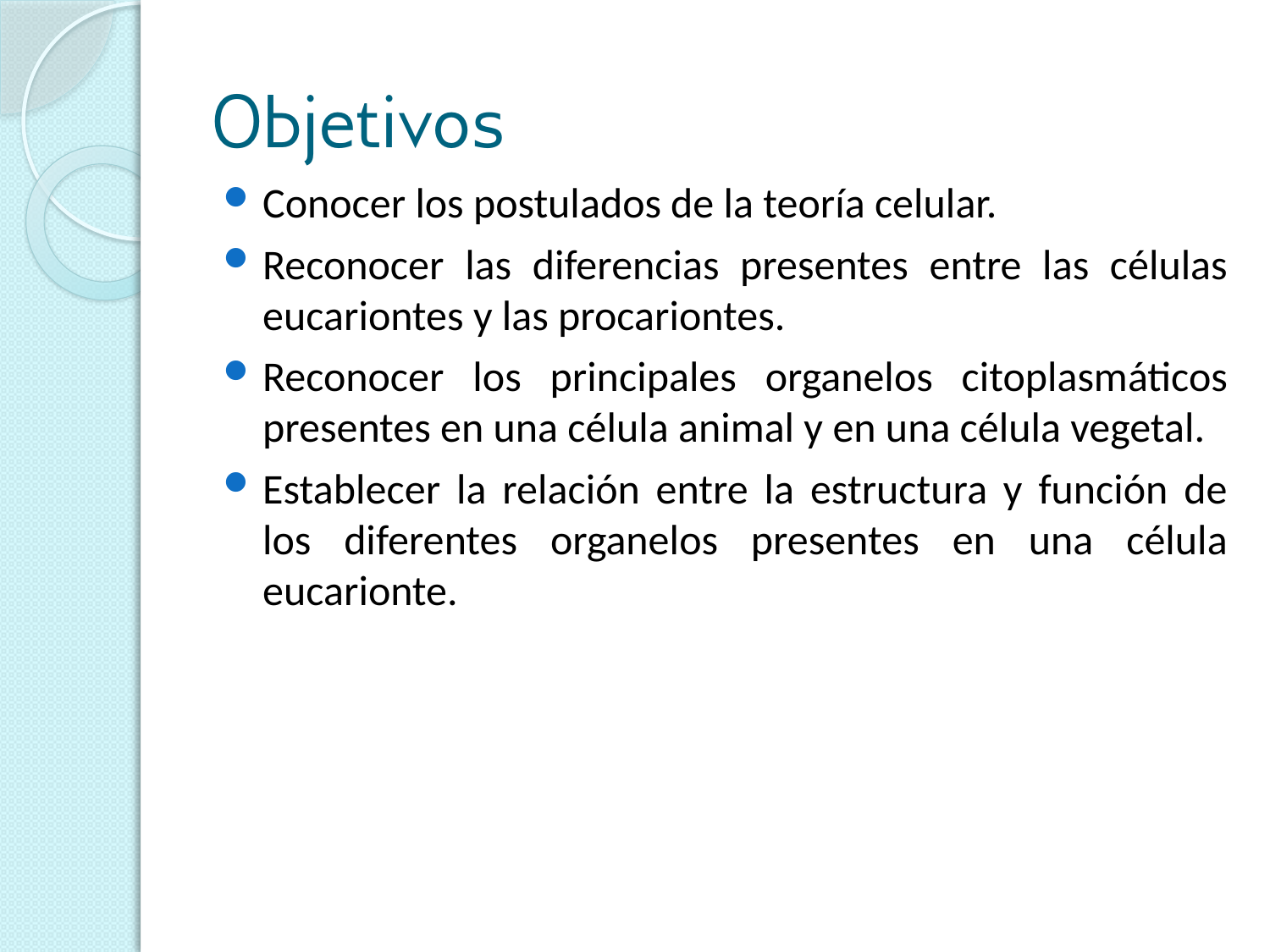

# Objetivos
Conocer los postulados de la teoría celular.
Reconocer las diferencias presentes entre las células eucariontes y las procariontes.
Reconocer los principales organelos citoplasmáticos presentes en una célula animal y en una célula vegetal.
Establecer la relación entre la estructura y función de los diferentes organelos presentes en una célula eucarionte.